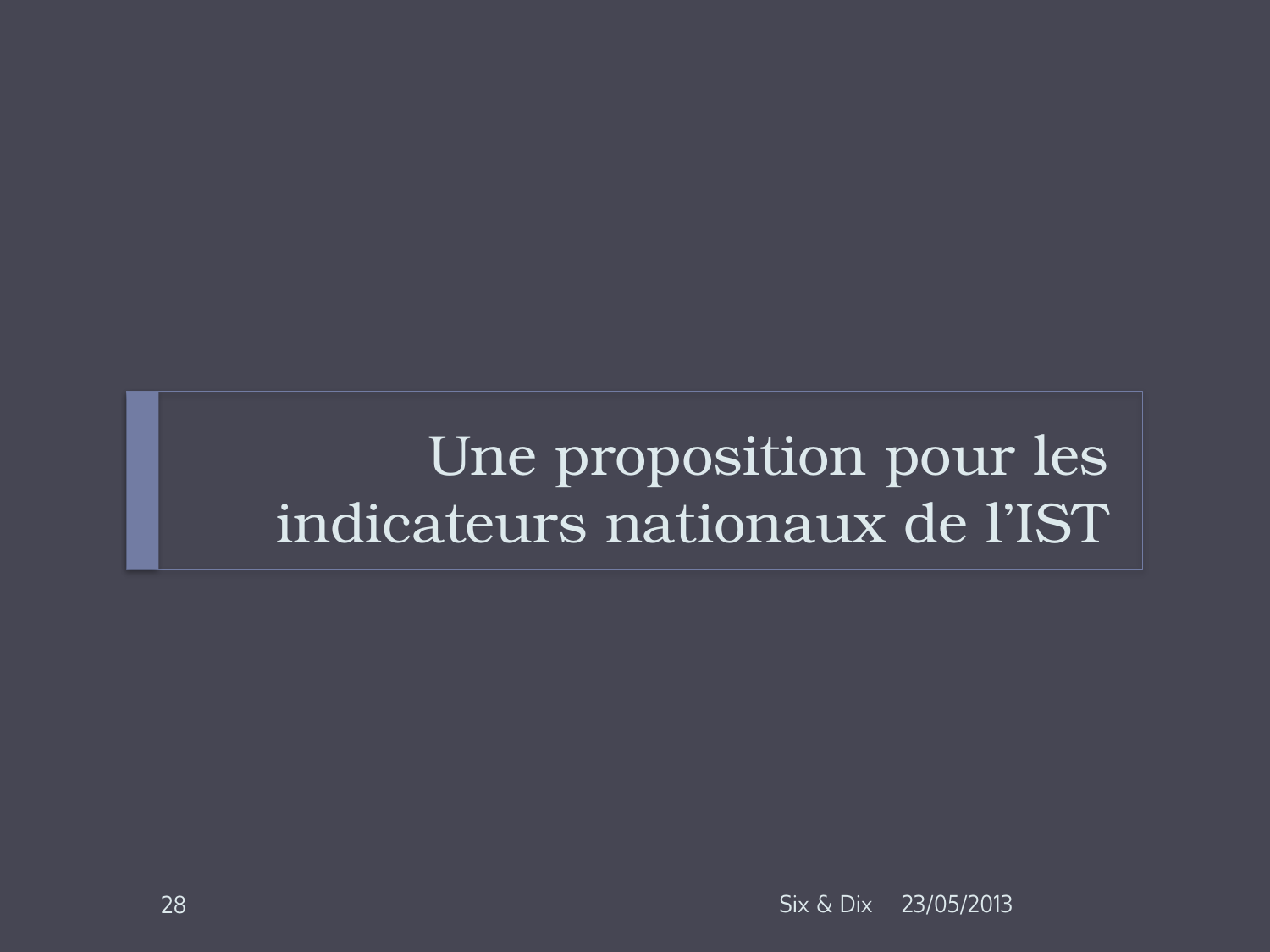

# Une proposition pour les indicateurs nationaux de l’IST

28
Six & Dix
23/05/2013